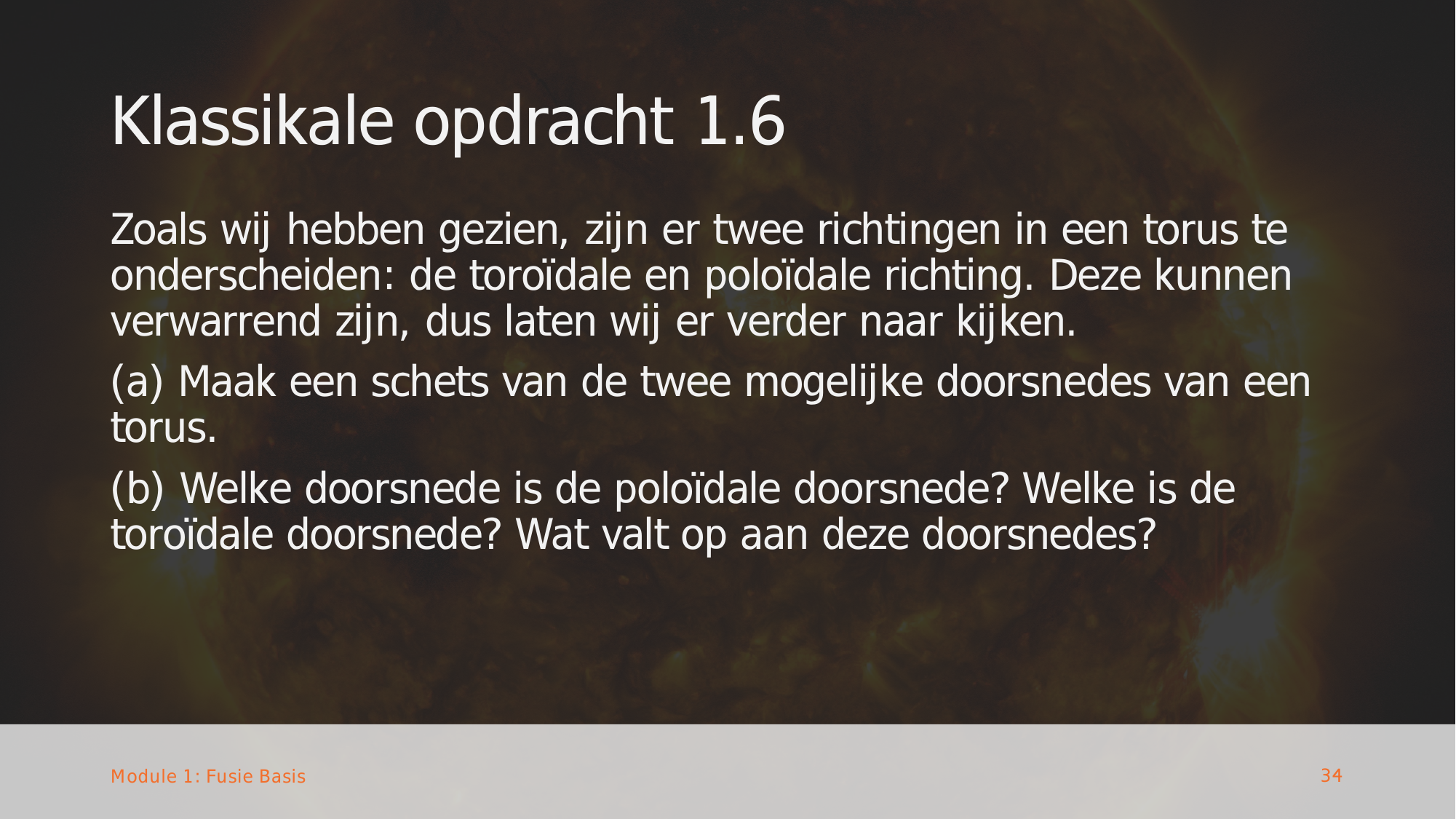

# Klassikale opdracht 1.6
Zoals wij hebben gezien, zijn er twee richtingen in een torus te onderscheiden: de toroïdale en poloïdale richting. Deze kunnen verwarrend zijn, dus laten wij er verder naar kijken.
(a) Maak een schets van de twee mogelijke doorsnedes van een torus.
(b) Welke doorsnede is de poloïdale doorsnede? Welke is de toroïdale doorsnede? Wat valt op aan deze doorsnedes?
34
Module 1: Fusie Basis